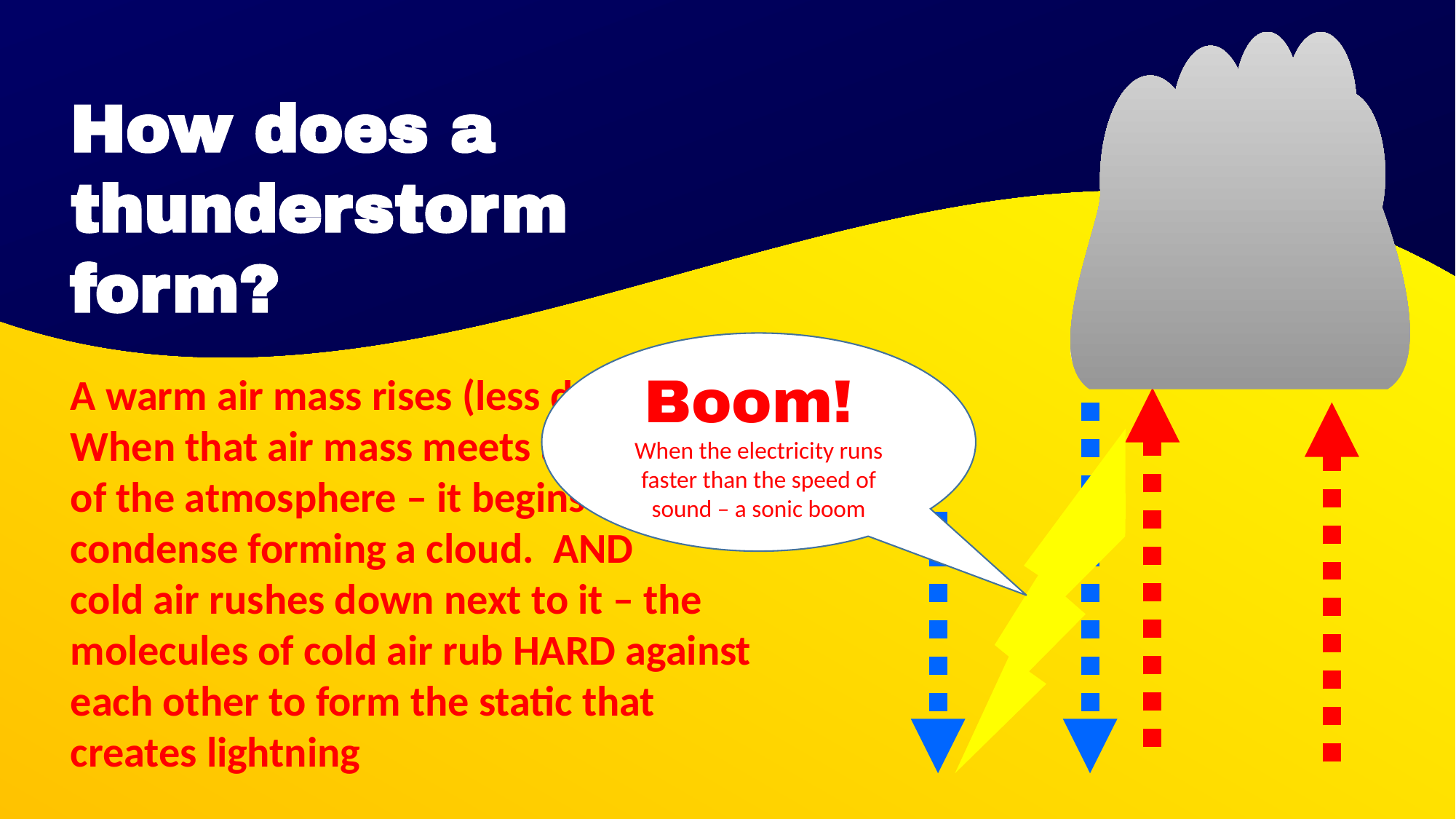

How does a
thunderstorm
form?

Boom!
When the electricity runs faster than the speed of sound – a sonic boom
# A warm air mass rises (less dense) When that air mass meets a cold layer of the atmosphere – it begins to condense forming a cloud.  AND cold air rushes down next to it – the molecules of cold air rub HARD against each other to form the static that creates lightning